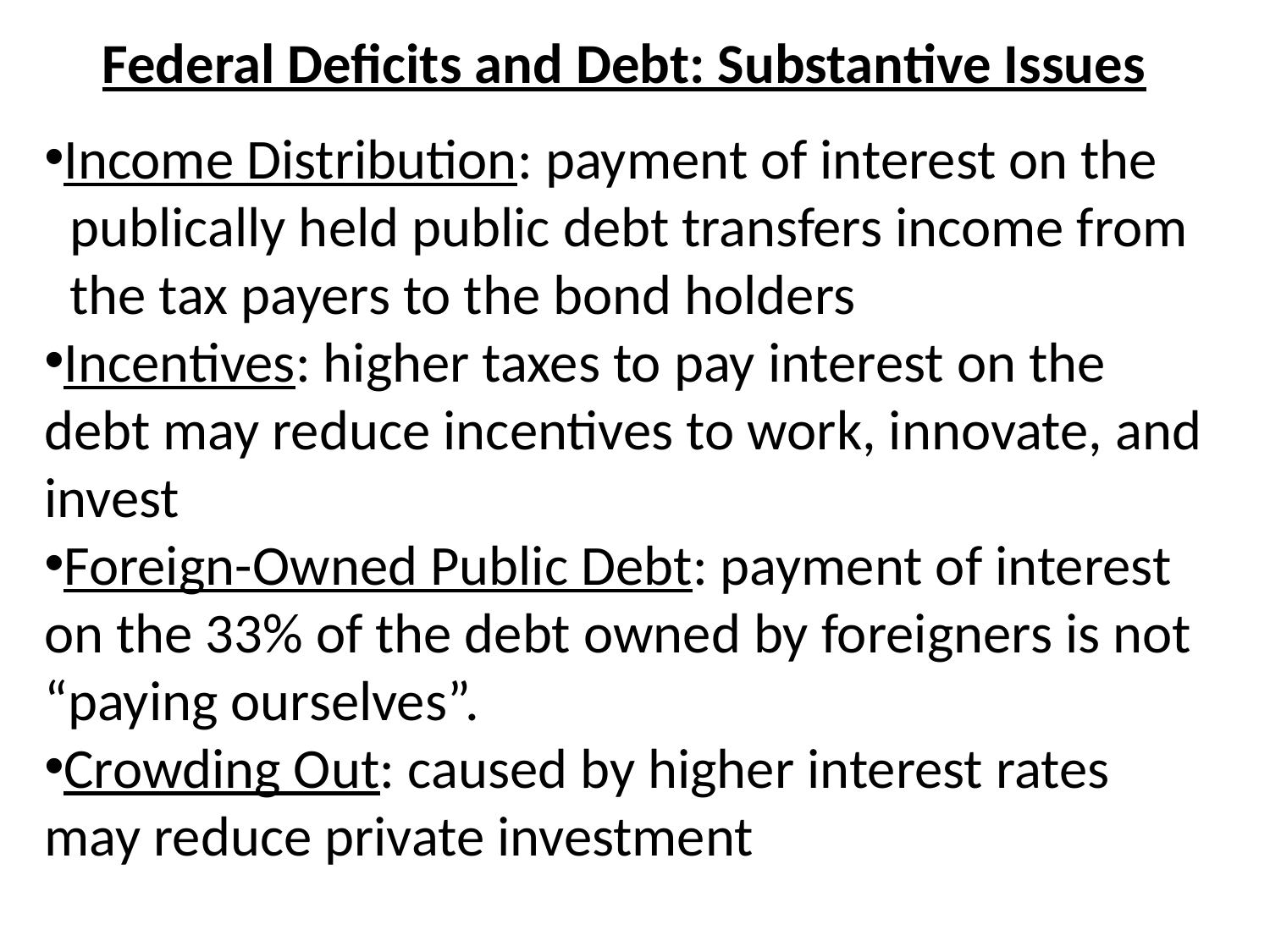

Federal Deficits and Debt: Substantive Issues
Income Distribution: payment of interest on the
  publically held public debt transfers income from
  the tax payers to the bond holders
Incentives: higher taxes to pay interest on the   debt may reduce incentives to work, innovate, and invest
Foreign-Owned Public Debt: payment of interest on the 33% of the debt owned by foreigners is not “paying ourselves”.
Crowding Out: caused by higher interest rates may reduce private investment